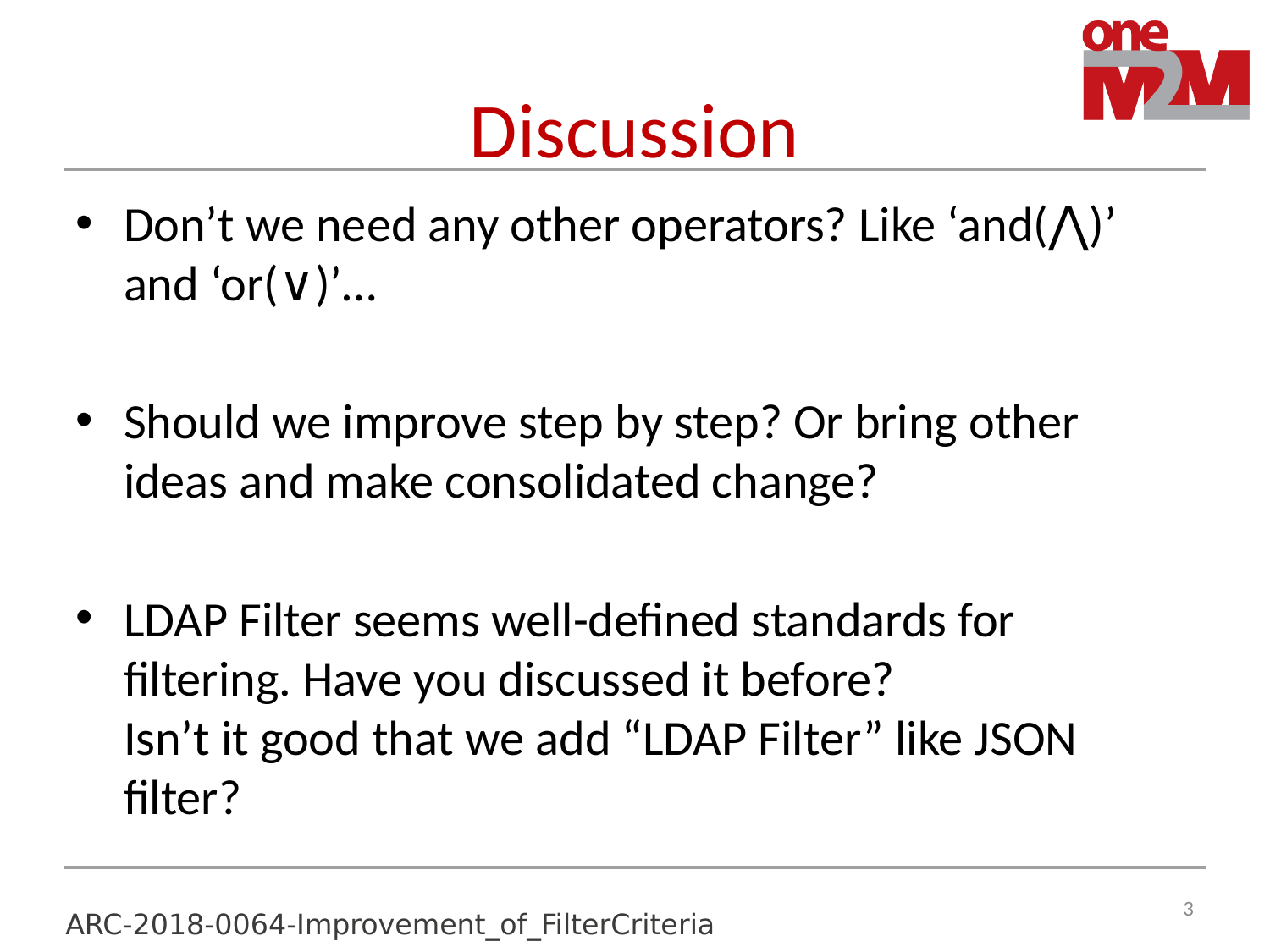

# Discussion
Don’t we need any other operators? Like ‘and(⋀)’  and ‘or(∨)’…

Should we improve step by step? Or bring other ideas and make consolidated change?

LDAP Filter seems well-defined standards for filtering. Have you discussed it before?
Isn’t it good that we add “LDAP Filter” like JSON filter?
3